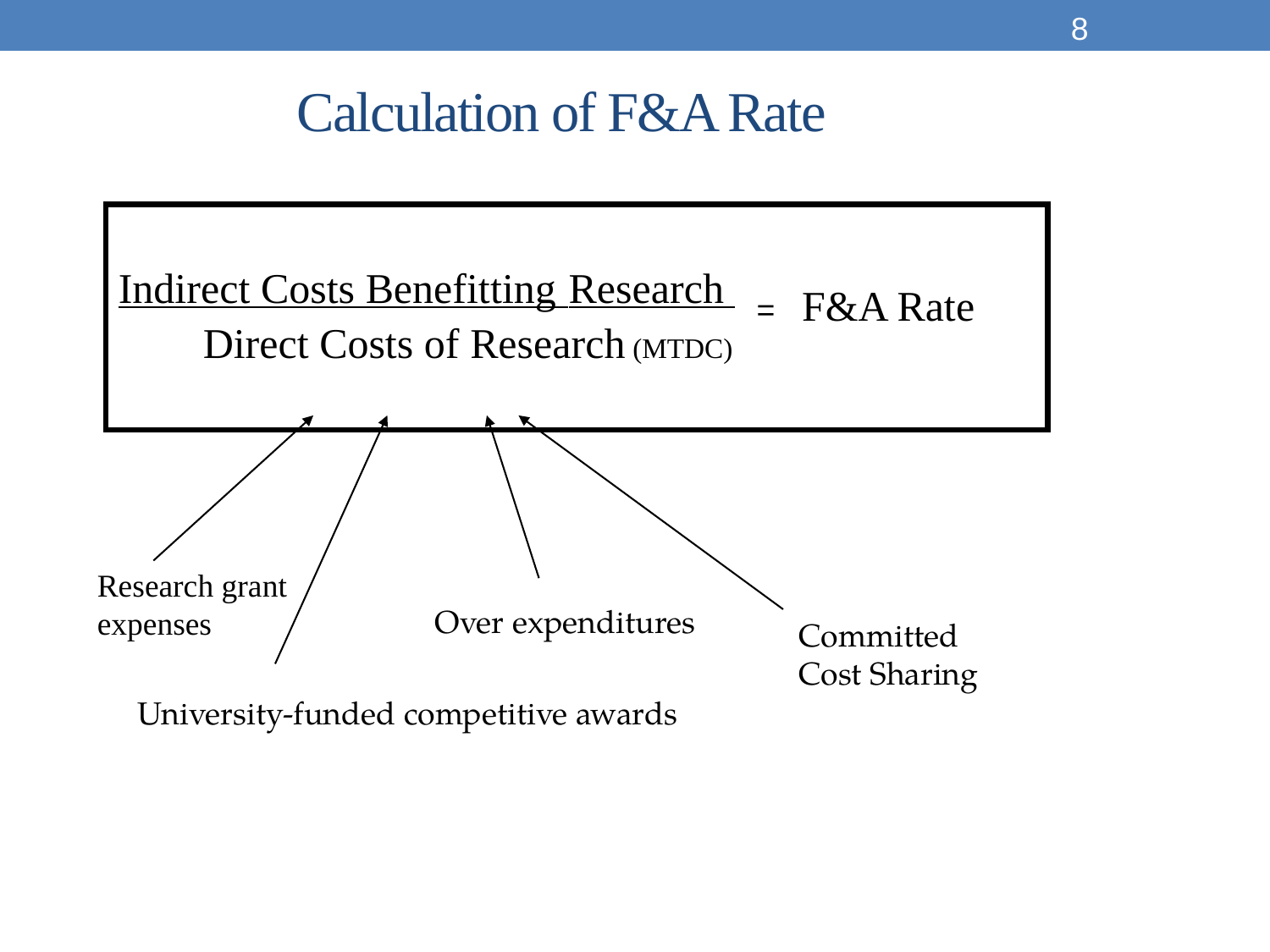

8
# Calculation of F&A Rate

Indirect Costs Benefitting Research
        Direct Costs of Research (MTDC)
=   F&A Rate

Research grant expenses

Over expenditures
Committed
Cost Sharing
University-funded competitive awards
8